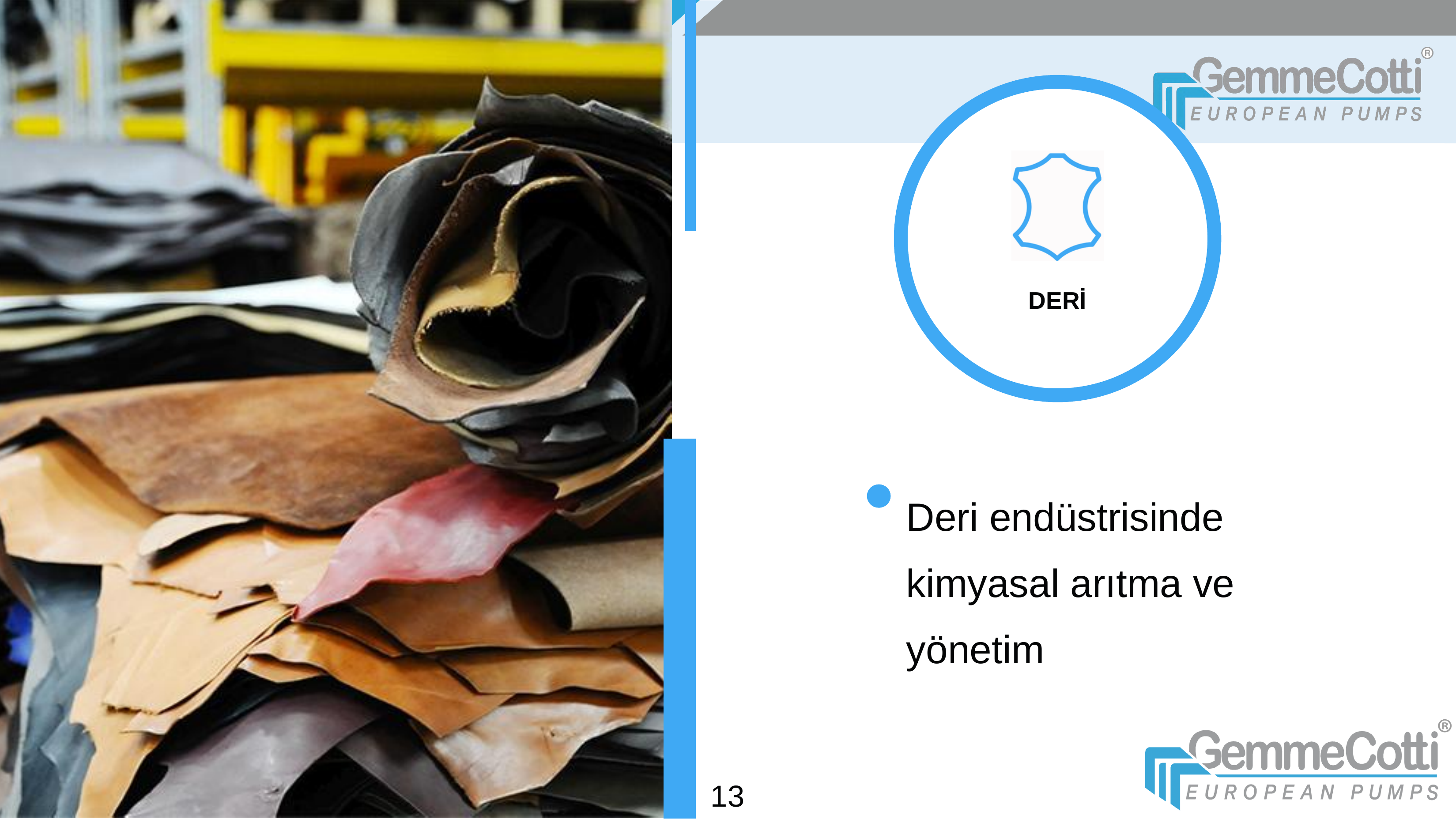

DERİ
Deri endüstrisinde kimyasal arıtma ve yönetim

13